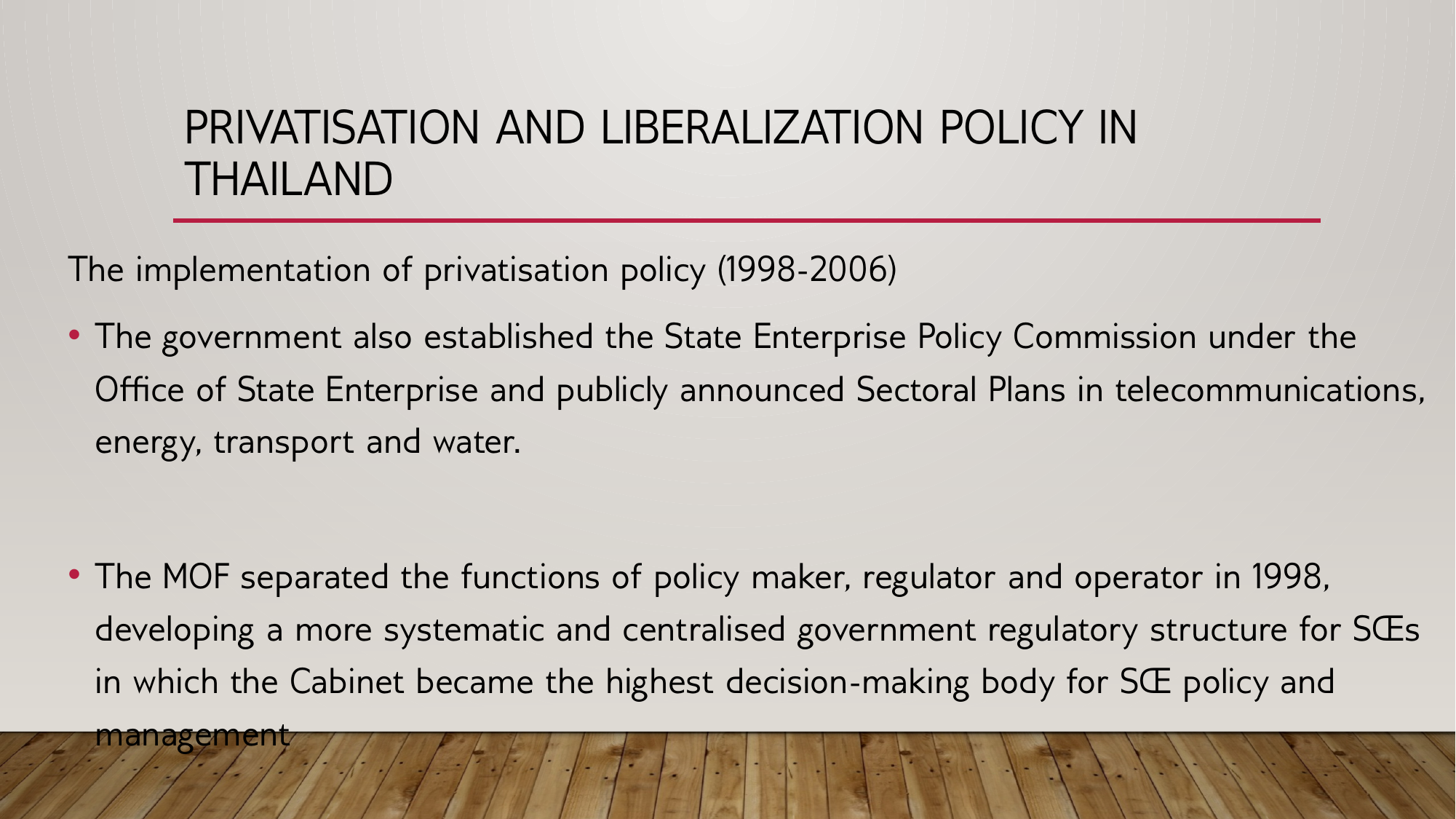

# Privatisation and liberalization policy in Thailand
The implementation of privatisation policy (1998-2006)
The government also established the State Enterprise Policy Commission under the Office of State Enterprise and publicly announced Sectoral Plans in telecommunications, energy, transport and water.

The MOF separated the functions of policy maker, regulator and operator in 1998, developing a more systematic and centralised government regulatory structure for SOEs in which the Cabinet became the highest decision-making body for SOE policy and management